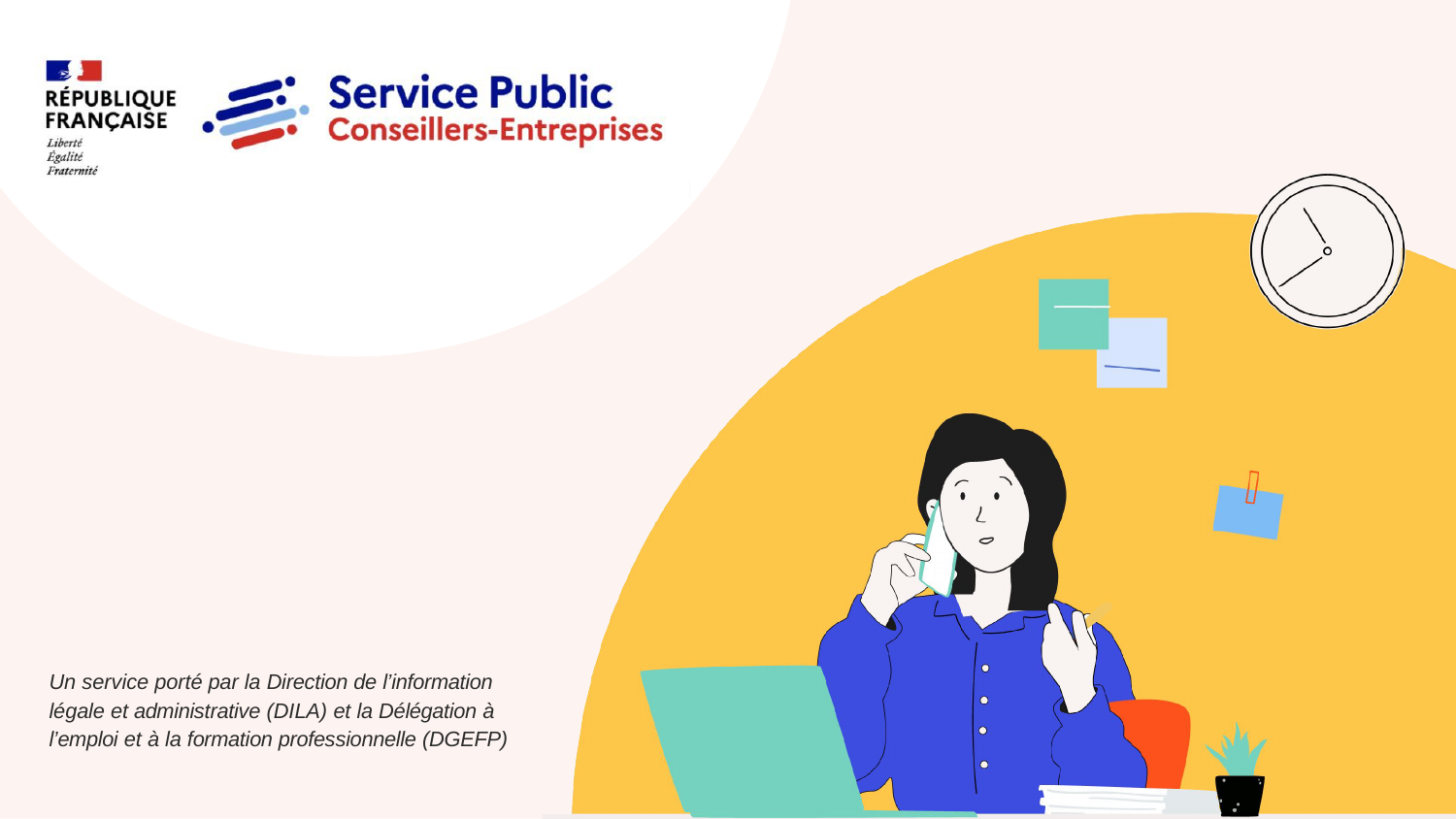

Un service porté par la Direction de l’information légale et administrative (DILA) et la Délégation à l’emploi et à la formation professionnelle (DGEFP)